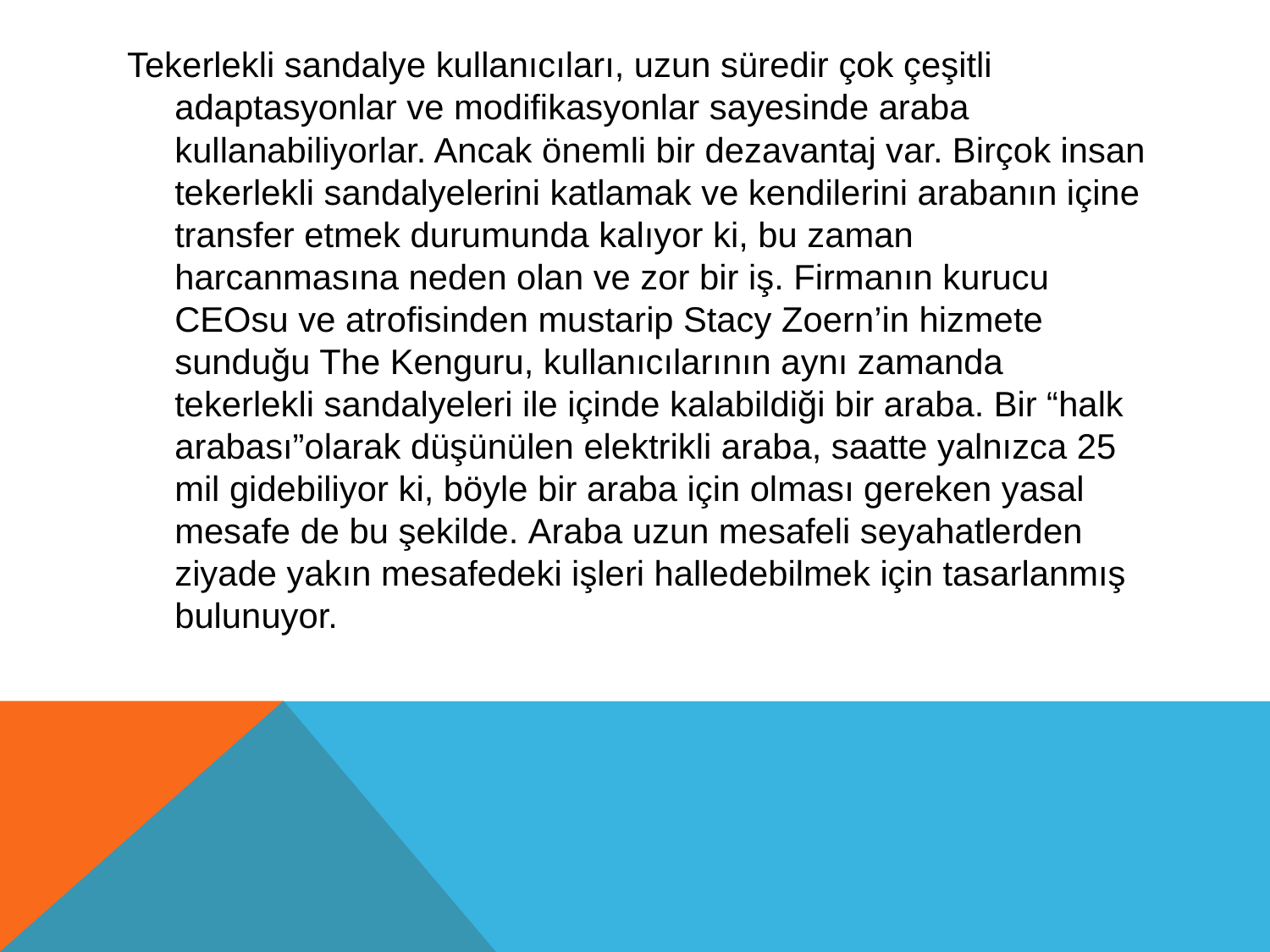

Tekerlekli sandalye kullanıcıları, uzun süredir çok çeşitli adaptasyonlar ve modifikasyonlar sayesinde araba kullanabiliyorlar. Ancak önemli bir dezavantaj var. Birçok insan tekerlekli sandalyelerini katlamak ve kendilerini arabanın içine transfer etmek durumunda kalıyor ki, bu zaman harcanmasına neden olan ve zor bir iş. Firmanın kurucu CEOsu ve atrofisinden mustarip Stacy Zoern’in hizmete sunduğu The Kenguru, kullanıcılarının aynı zamanda tekerlekli sandalyeleri ile içinde kalabildiği bir araba. Bir “halk arabası”olarak düşünülen elektrikli araba, saatte yalnızca 25 mil gidebiliyor ki, böyle bir araba için olması gereken yasal mesafe de bu şekilde. Araba uzun mesafeli seyahatlerden ziyade yakın mesafedeki işleri halledebilmek için tasarlanmış bulunuyor.